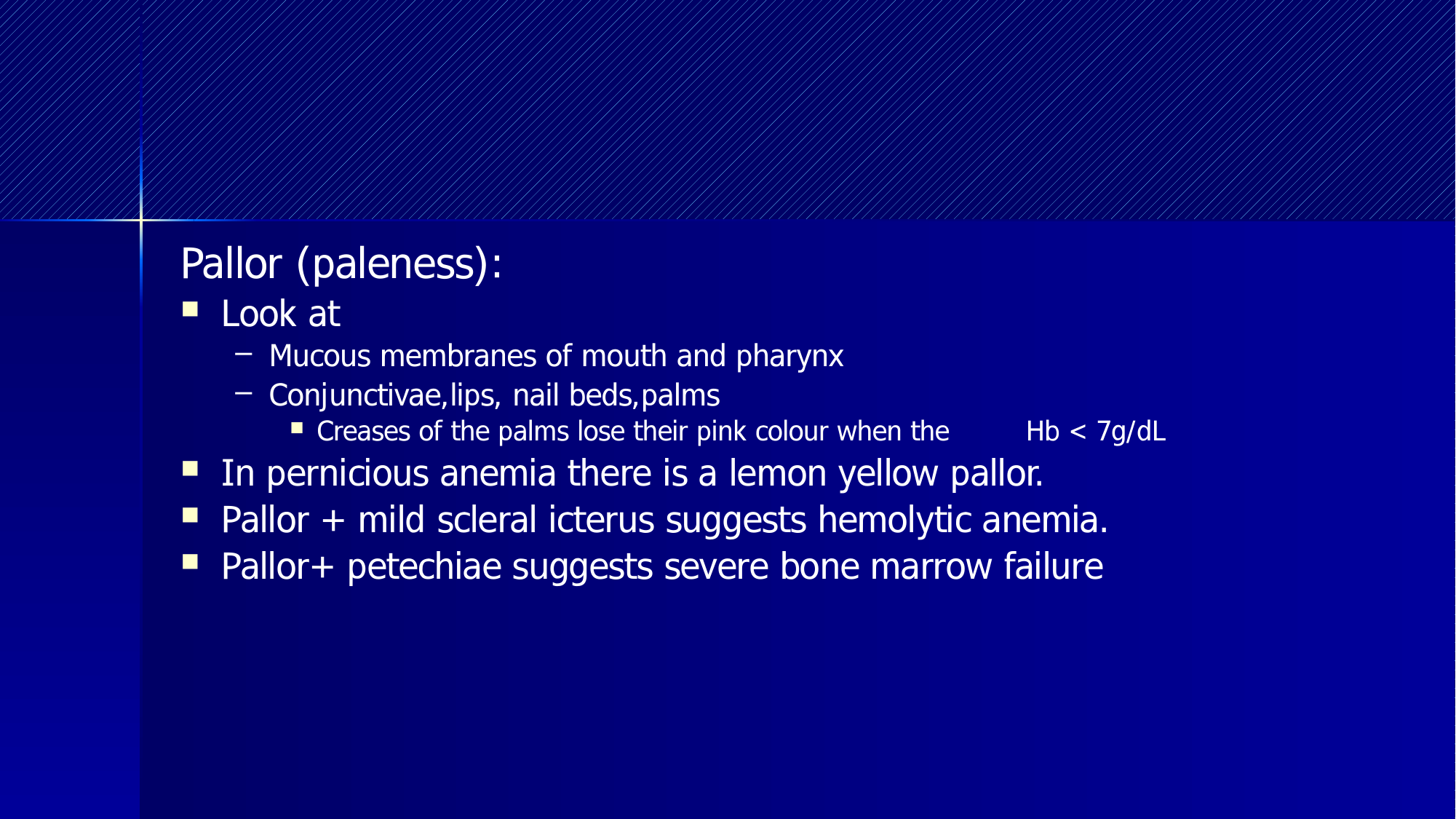

#
Pallor (paleness):
Look at
Mucous membranes of mouth and pharynx
Conjunctivae,lips, nail beds,palms
Creases of the palms lose their pink colour when the         Hb < 7g/dL
In pernicious anemia there is a lemon yellow pallor.
Pallor + mild scleral icterus suggests hemolytic anemia.
Pallor+ petechiae suggests severe bone marrow failure